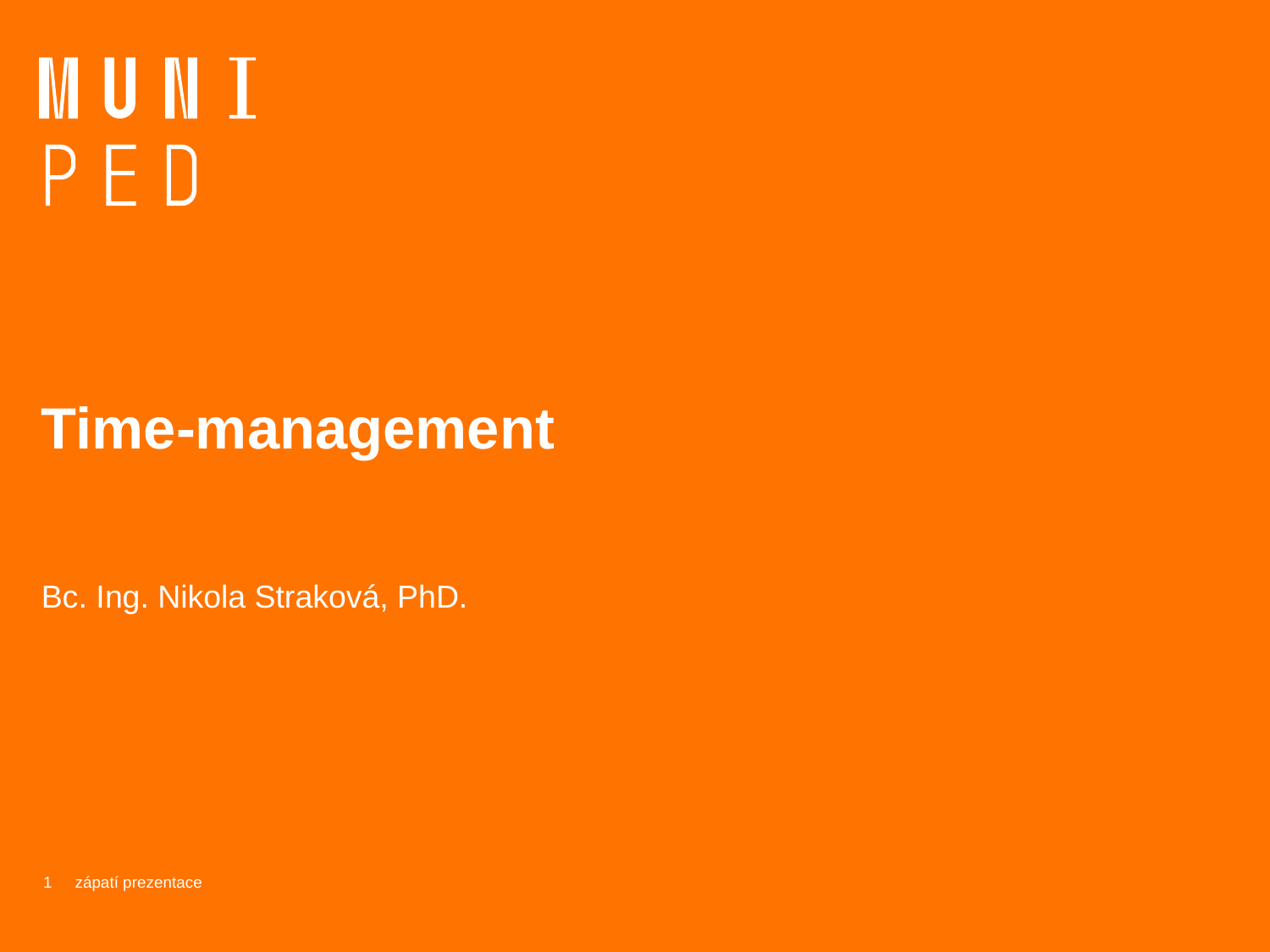

# Time-management
Bc. Ing. Nikola Straková, PhD.
1
zápatí prezentace